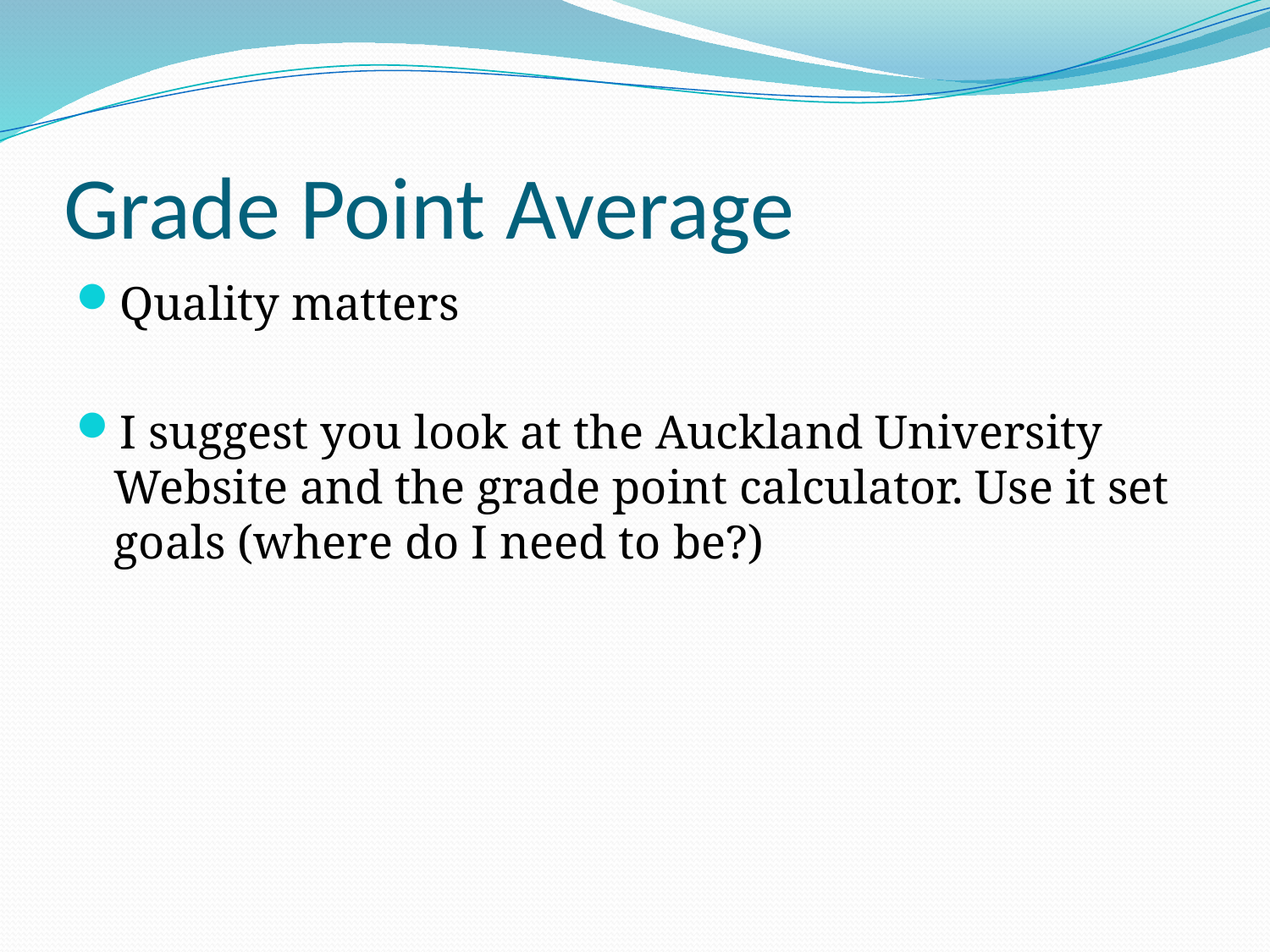

# Grade Point Average
Quality matters

I suggest you look at the Auckland University Website and the grade point calculator. Use it set goals (where do I need to be?)